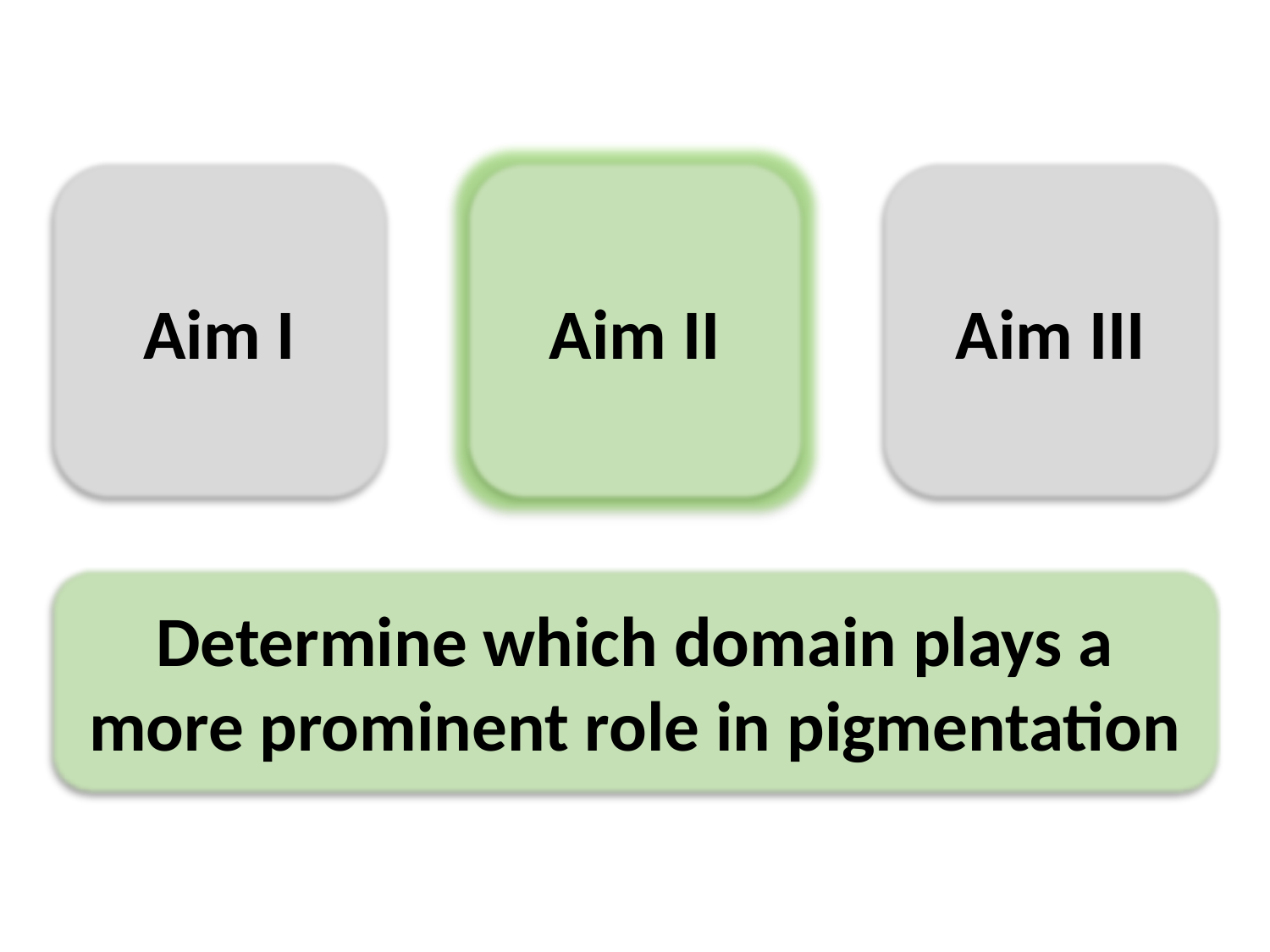

Aim I
Aim II
Aim III
Determine which domain plays a more prominent role in pigmentation